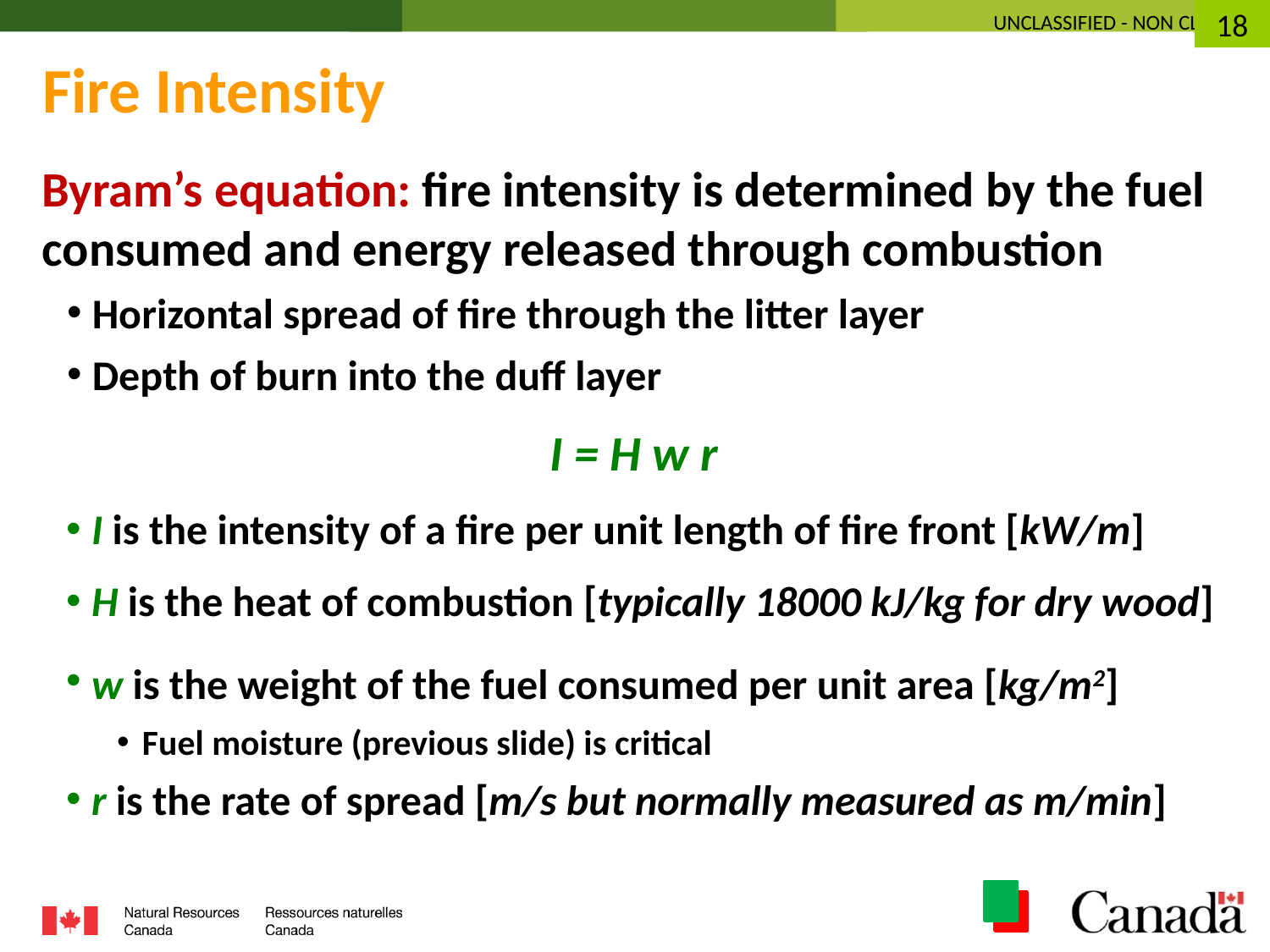

18
Fire Intensity
Byram’s equation: fire intensity is determined by the fuel consumed and energy released through combustion
Horizontal spread of fire through the litter layer
Depth of burn into the duff layer
I = H w r
I is the intensity of a fire per unit length of fire front [kW/m]
H is the heat of combustion [typically 18000 kJ/kg for dry wood]
w is the weight of the fuel consumed per unit area [kg/m2]
Fuel moisture (previous slide) is critical
r is the rate of spread [m/s but normally measured as m/min]